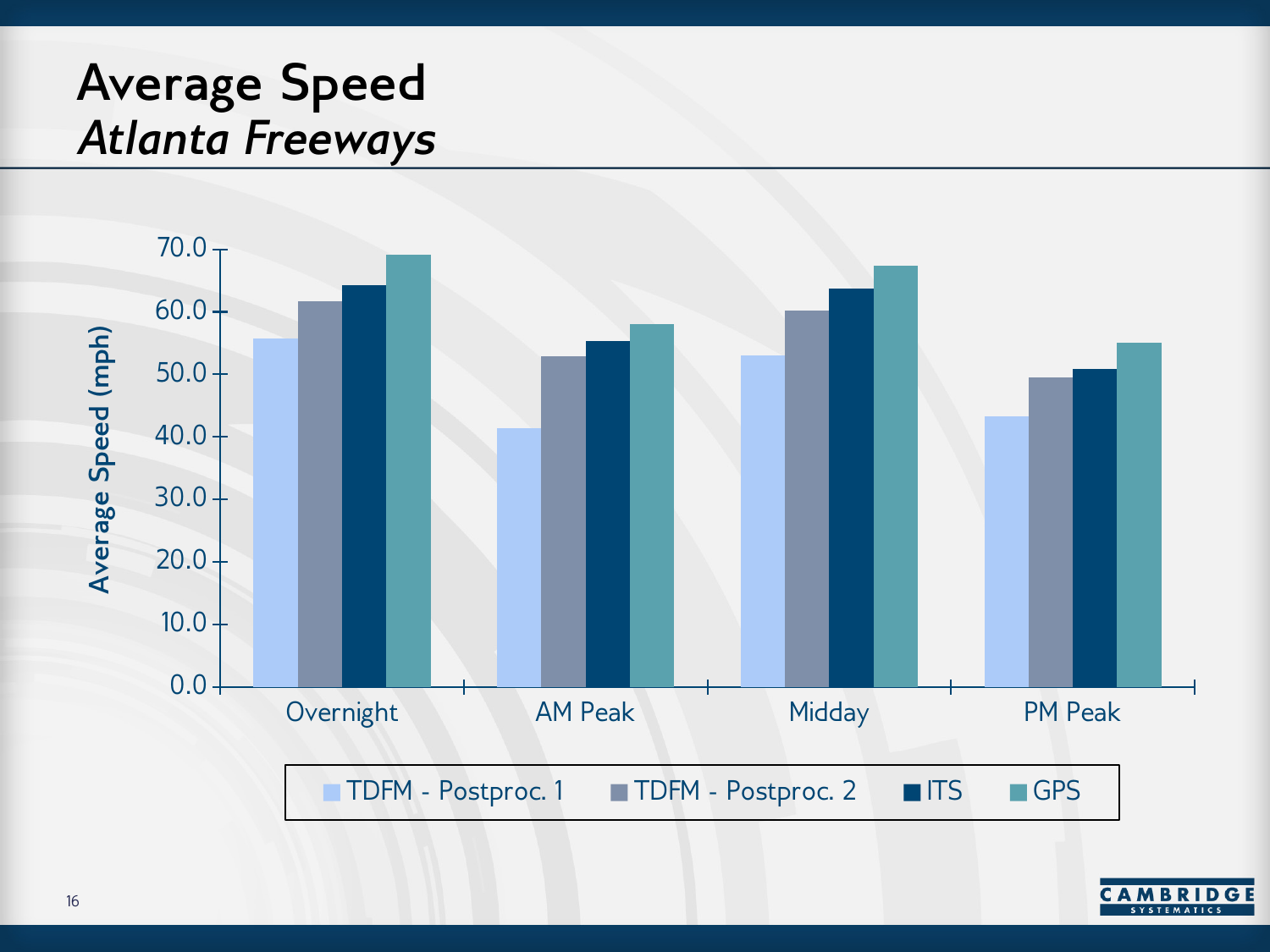

# Average Speed Atlanta Freeways

### Chart

| Category | TDFM - Postproc. 1 | TDFM - Postproc. 2 | ITS | GPS |
|---|---|---|---|---|
| Overnight | 55.6848 | 61.737680000000005 | 64.21712341300028 | 69.13770662945747 |
| AM Peak | 41.38015 | 52.92678 | 55.308679645000005 | 58.0151993683323 |
| Midday | 53.017 | 60.26214000000011 | 63.68524784950001 | 67.40399370378756 |
| PM Peak | 43.28030000000001 | 49.56224250000001 | 50.9409691105 | 55.00798960926698 |
16